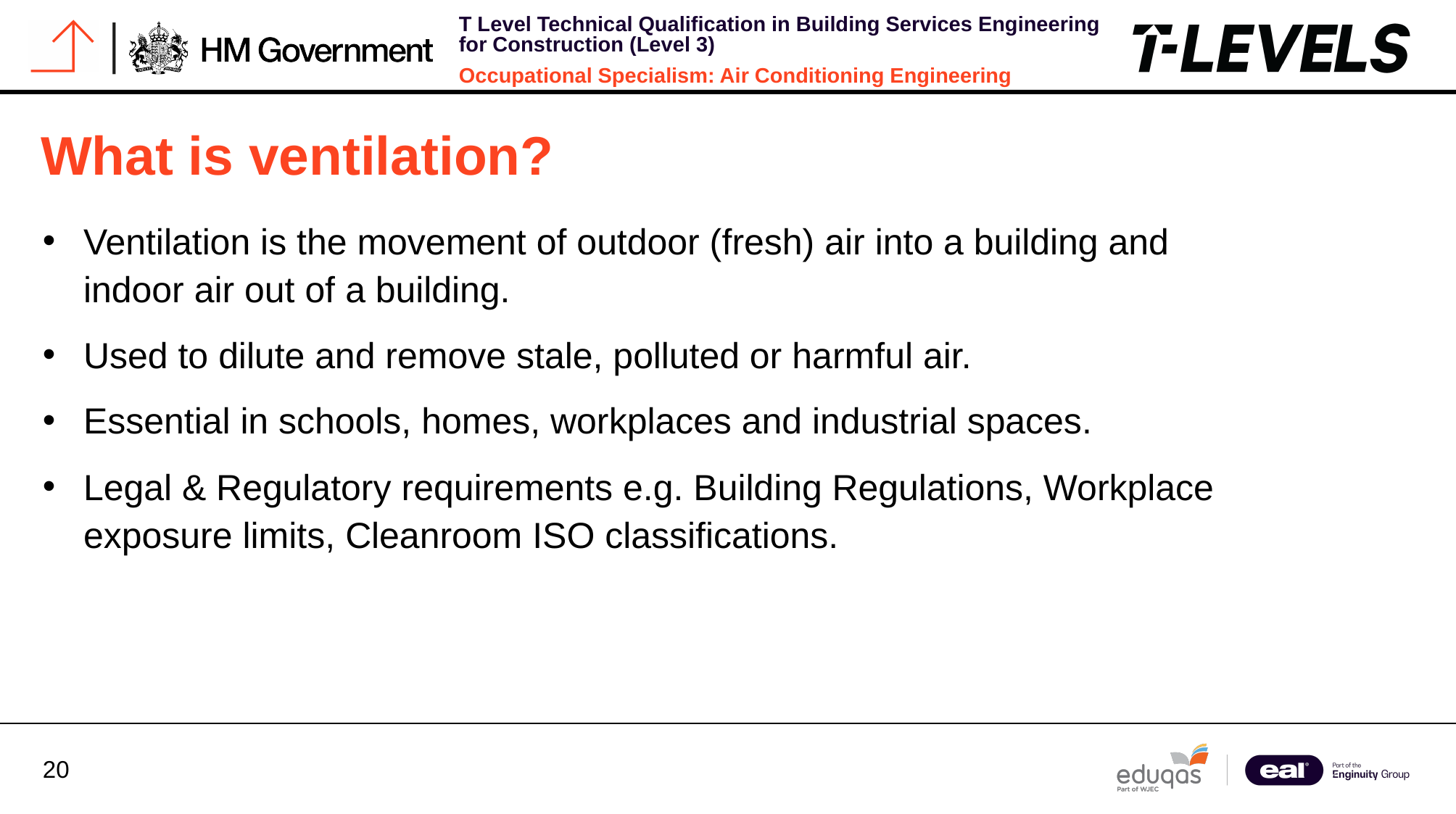

What is ventilation?
Ventilation is the movement of outdoor (fresh) air into a building and indoor air out of a building.
Used to dilute and remove stale, polluted or harmful air.
Essential in schools, homes, workplaces and industrial spaces.
Legal & Regulatory requirements e.g. Building Regulations, Workplace exposure limits, Cleanroom ISO classifications.